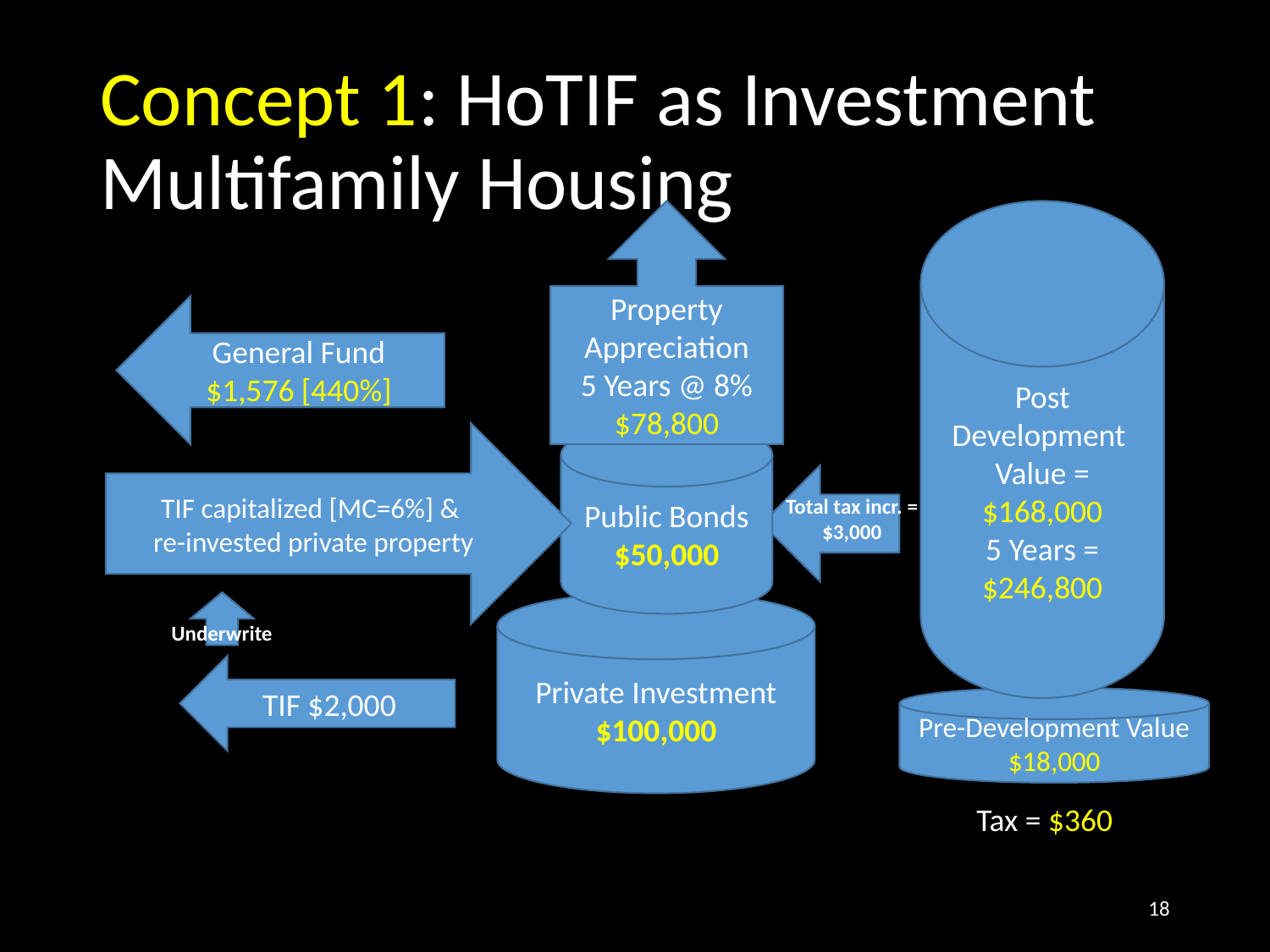

# Concept 1: HoTIF as Investment Multifamily Housing

Property Appreciation
5 Years @ 8%
$78,800

Post Development  Value =
$168,000
5 Years =
$246,800
General Fund
$1,576 [440%]
TIF capitalized [MC=6%] &
re-invested private property
Public Bonds
$50,000

Total tax incr. = $3,000

Private Investment
$100,000
Underwrite
TIF $2,000
Pre-Development Value
$18,000
Tax = $360
18